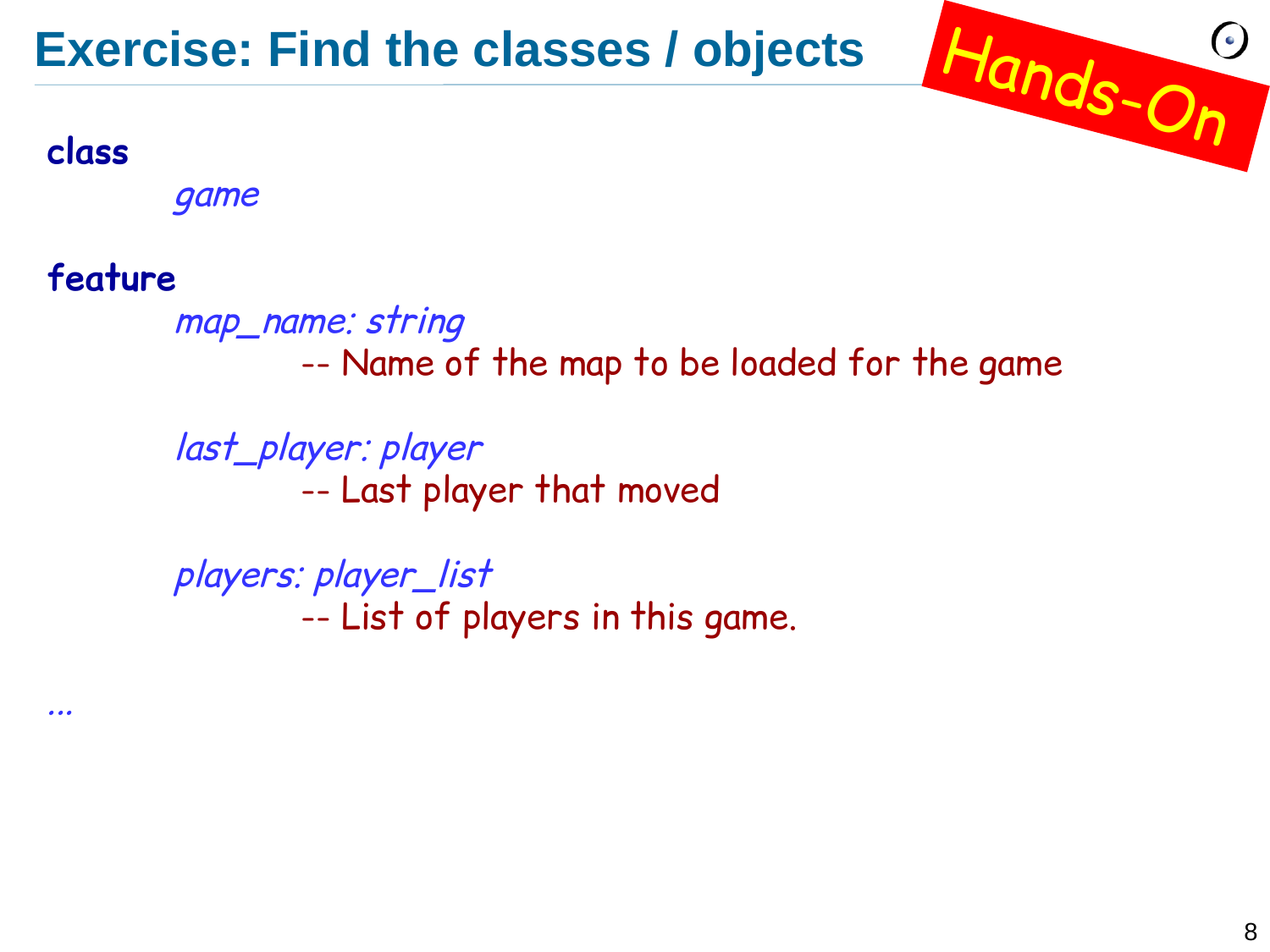

# Exercise: Find the classes / objects
Hands-On
class
	game

feature
	map_name: string
		-- Name of the map to be loaded for the game

	last_player: player
		-- Last player that moved

	players: player_list
		-- List of players in this game.

...